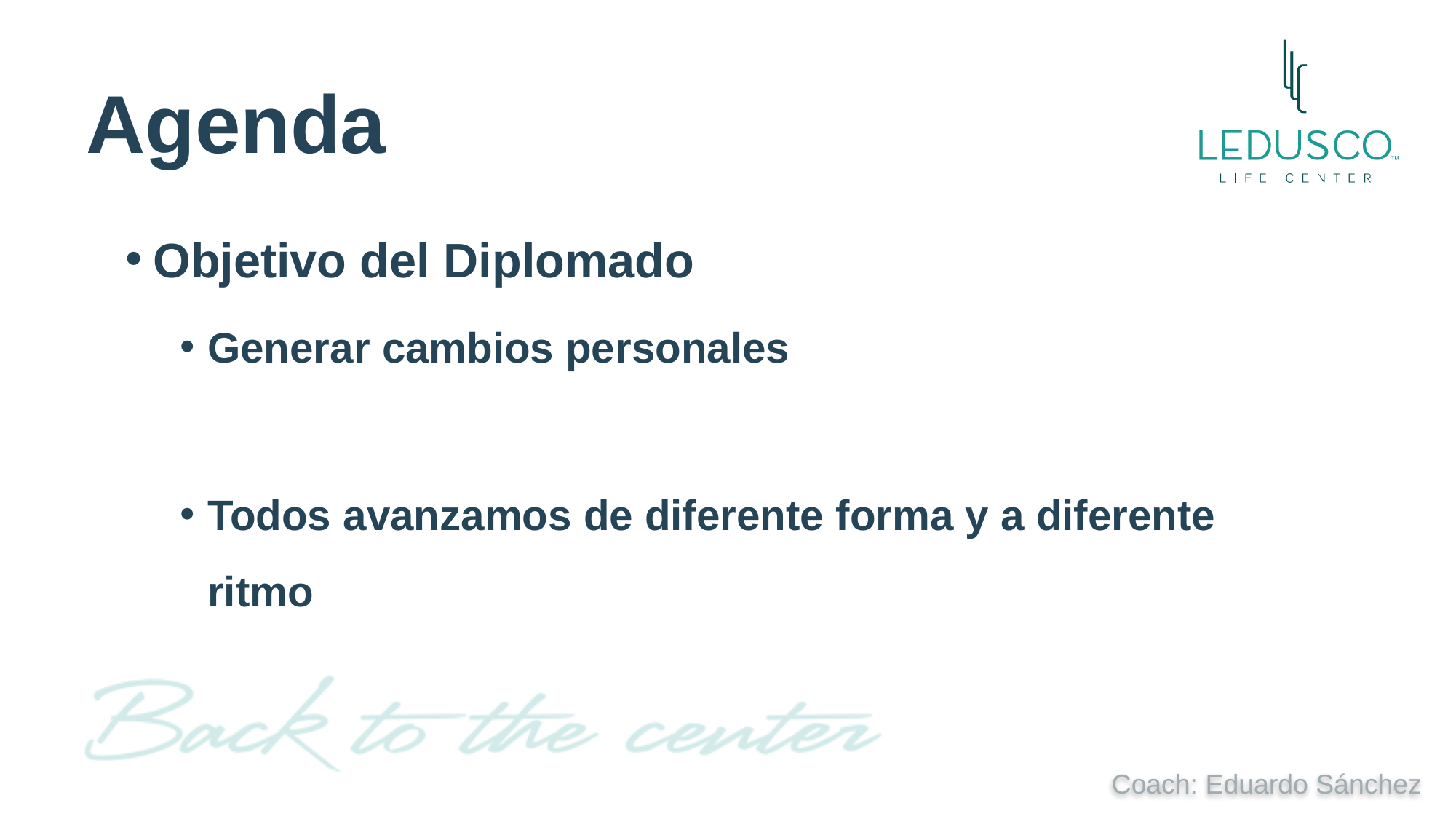

# Agenda
Objetivo del Diplomado
Generar cambios personales

Todos avanzamos de diferente forma y a diferente ritmo

Coach: Eduardo Sánchez